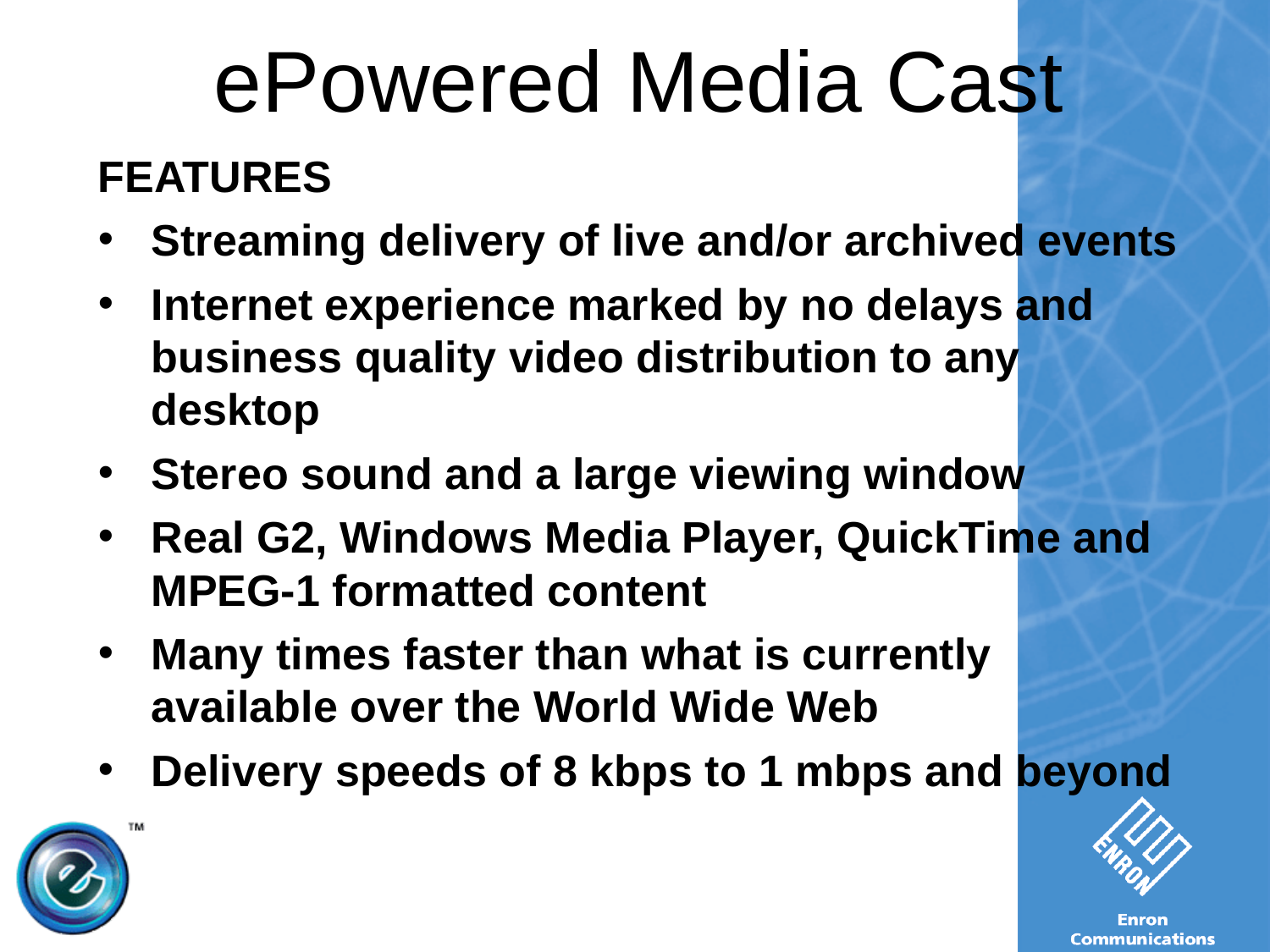

ePowered Media Cast
FEATURES
Streaming delivery of live and/or archived events
Internet experience marked by no delays and business quality video distribution to any desktop
Stereo sound and a large viewing window
Real G2, Windows Media Player, QuickTime and MPEG-1 formatted content
Many times faster than what is currently available over the World Wide Web
Delivery speeds of 8 kbps to 1 mbps and beyond